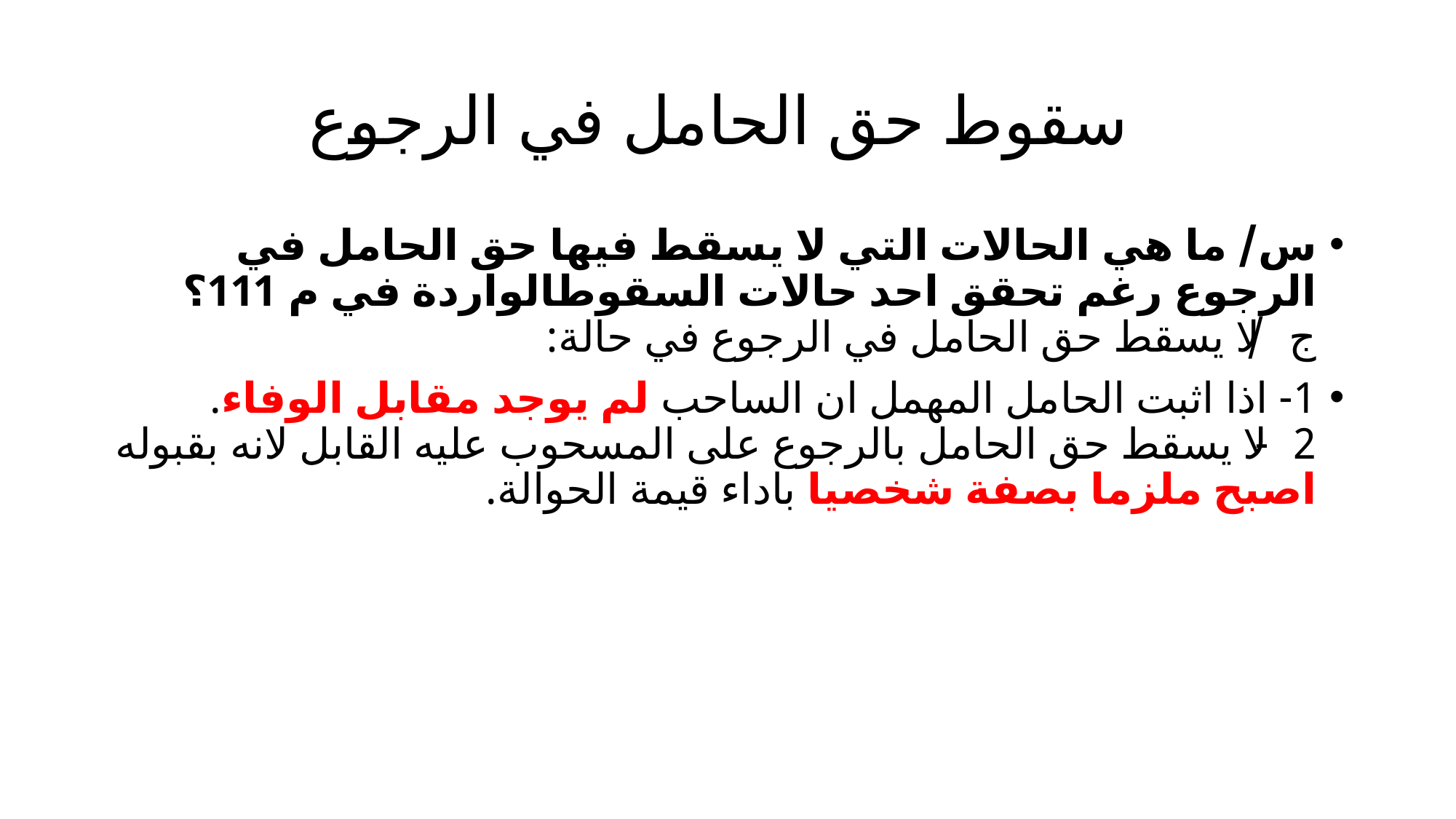

# سقوط حق الحامل في الرجوع
س/ ما هي الحالات التي لا يسقط فيها حق الحامل في الرجوع رغم تحقق احد حالات السقوطالواردة في م 111؟
ج/ لا يسقط حق الحامل في الرجوع في حالة:
1- اذا اثبت الحامل المهمل ان الساحب لم يوجد مقابل الوفاء.
2- لا يسقط حق الحامل بالرجوع على المسحوب عليه القابل لانه بقبوله اصبح ملزما بصفة شخصيا باداء قيمة الحوالة.